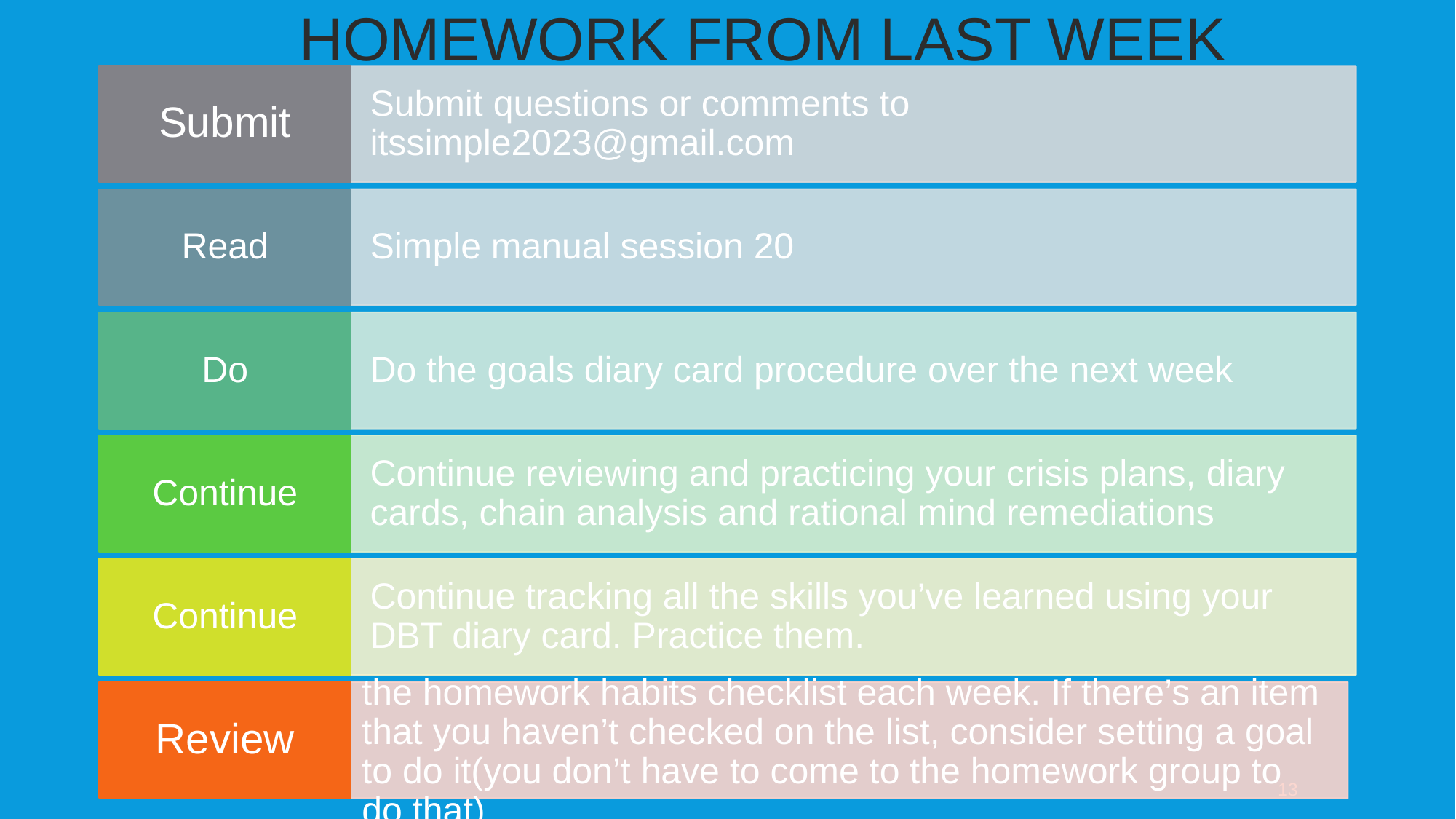

Homework from last week
Submit questions or comments to itssimple2023@gmail.com
Submit
Simple manual session 20
Read
Do the goals diary card procedure over the next week
Do
Continue reviewing and practicing your crisis plans, diary cards, chain analysis and rational mind remediations
Continue
Continue tracking all the skills you’ve learned using your DBT diary card. Practice them.
Continue

the homework habits checklist each week. If there’s an item that you haven’t checked on the list, consider setting a goal to do it(you don’t have to come to the homework group to do that)
Review
13